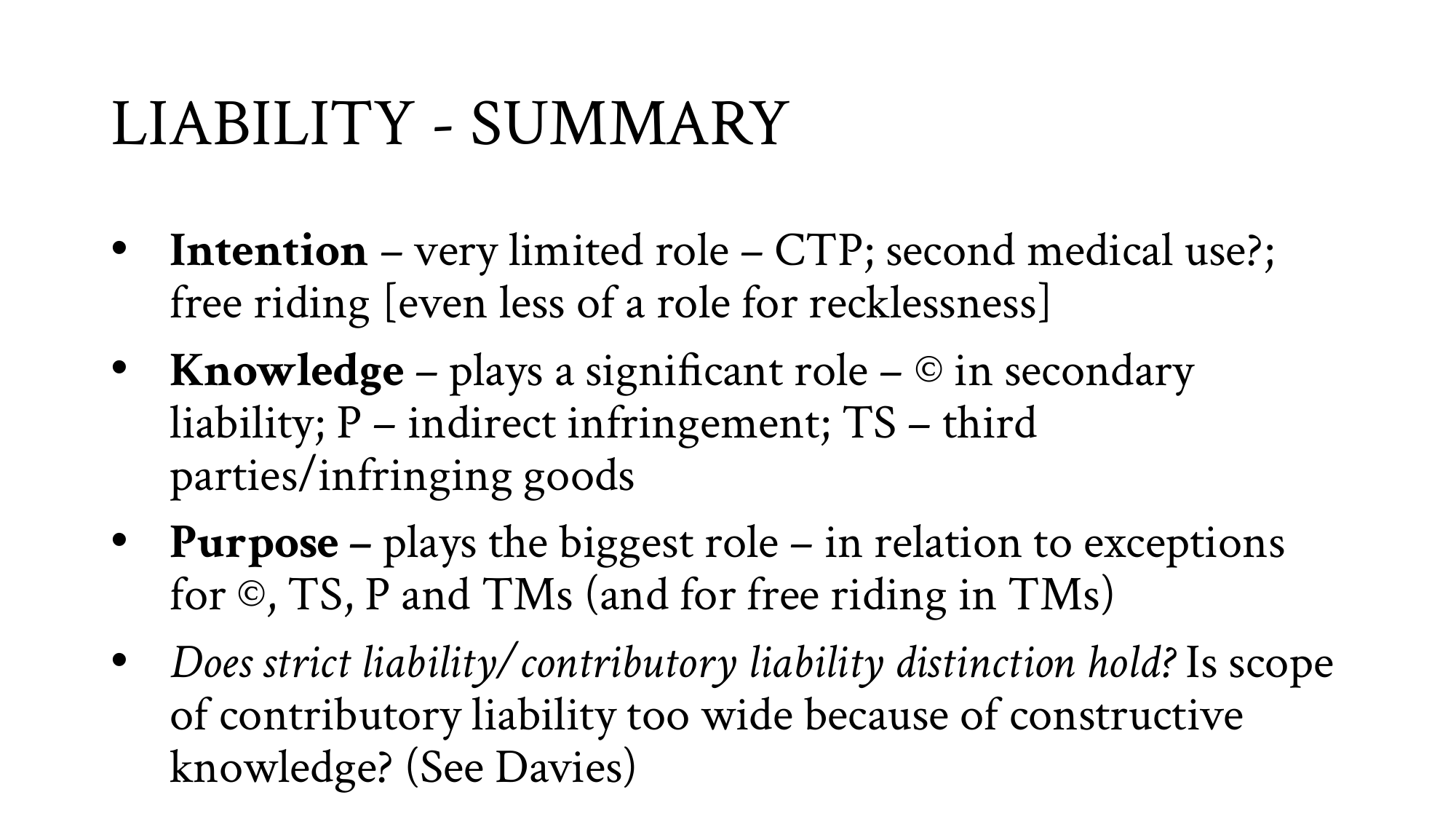

# LIABILITY - SUMMARY
Intention – very limited role – CTP; second medical use?; free riding [even less of a role for recklessness]
Knowledge – plays a significant role – © in secondary liability; P – indirect infringement; TS – third parties/infringing goods
Purpose – plays the biggest role – in relation to exceptions for ©, TS, P and TMs (and for free riding in TMs)
Does strict liability/contributory liability distinction hold? Is scope of contributory liability too wide because of constructive knowledge? (See Davies)